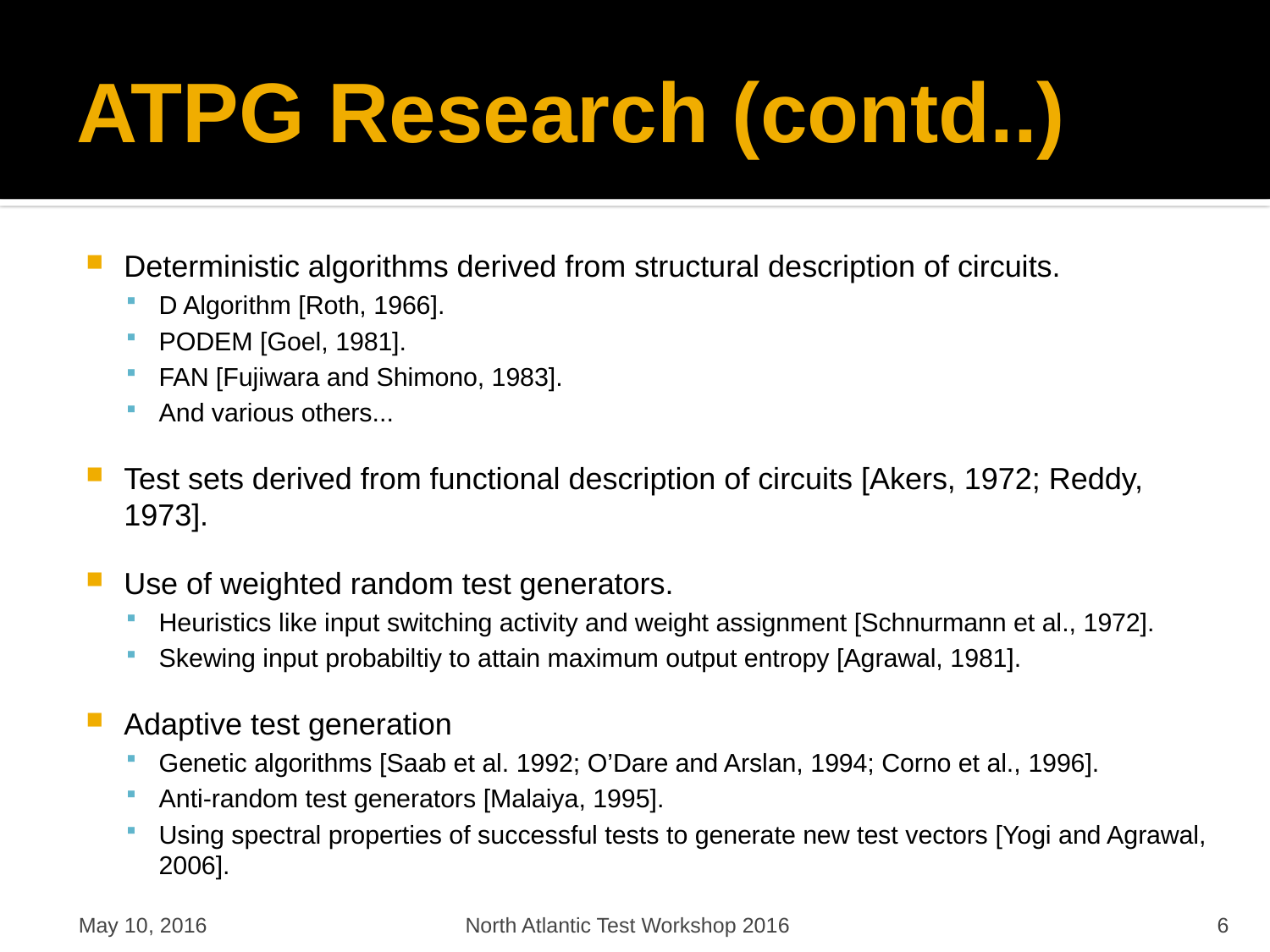

# ATPG Research (contd..)

Deterministic algorithms derived from structural description of circuits.
D Algorithm [Roth, 1966].
PODEM [Goel, 1981].
FAN [Fujiwara and Shimono, 1983].
And various others...

Test sets derived from functional description of circuits [Akers, 1972; Reddy, 1973].

Use of weighted random test generators.
Heuristics like input switching activity and weight assignment [Schnurmann et al., 1972].
Skewing input probabiltiy to attain maximum output entropy [Agrawal, 1981].

Adaptive test generation
Genetic algorithms [Saab et al. 1992; O’Dare and Arslan, 1994; Corno et al., 1996].
Anti-random test generators [Malaiya, 1995].
Using spectral properties of successful tests to generate new test vectors [Yogi and Agrawal, 2006].

May 10, 2016
North Atlantic Test Workshop 2016
6